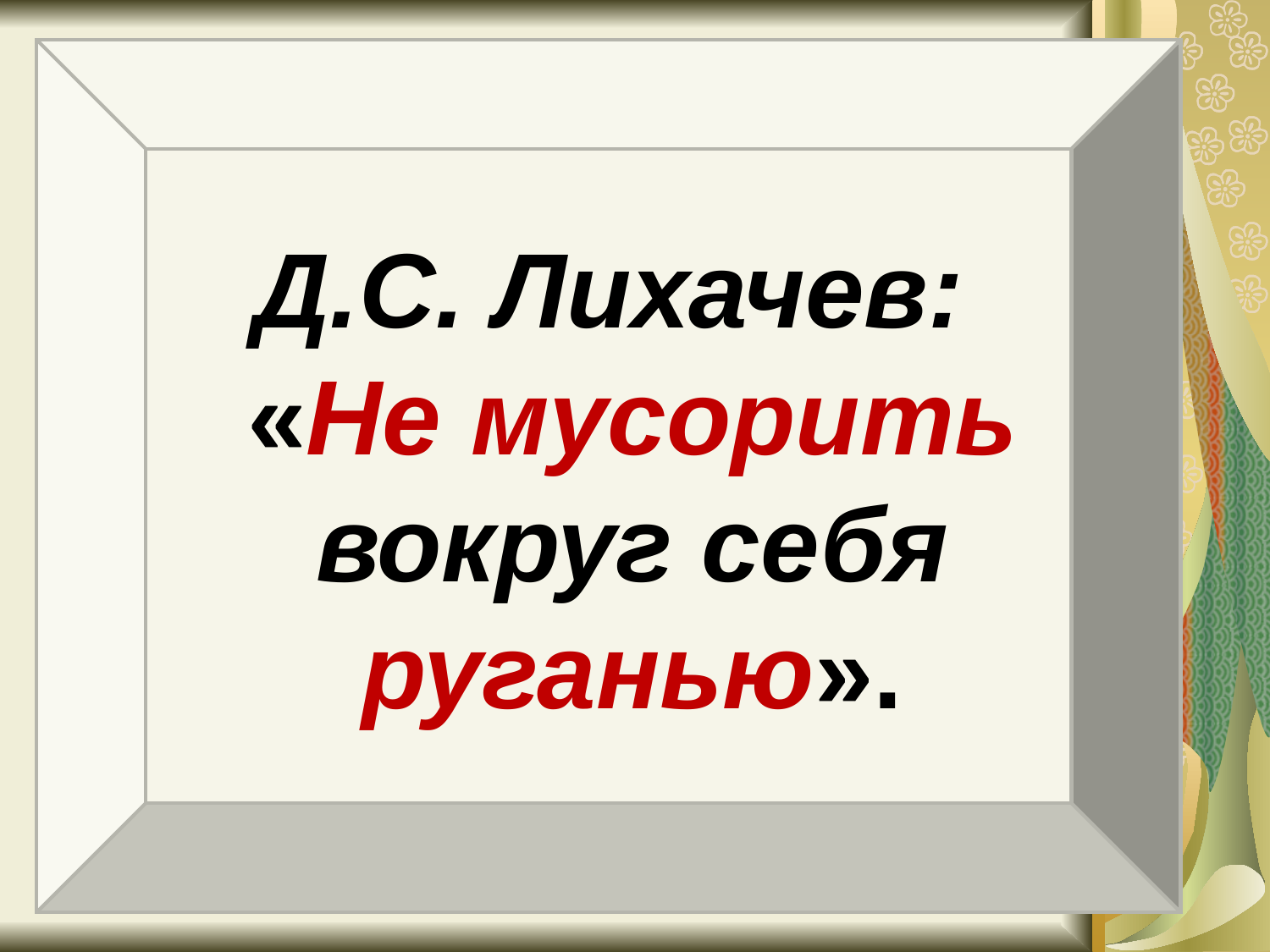

Д.С. Лихачев: «Не мусорить вокруг себя руганью».
Не сдашь ЕГЭ
В адрес родителей
Класс «Б» – болото
Здесь пока я учитель
Закрой рот
Класс коррекции